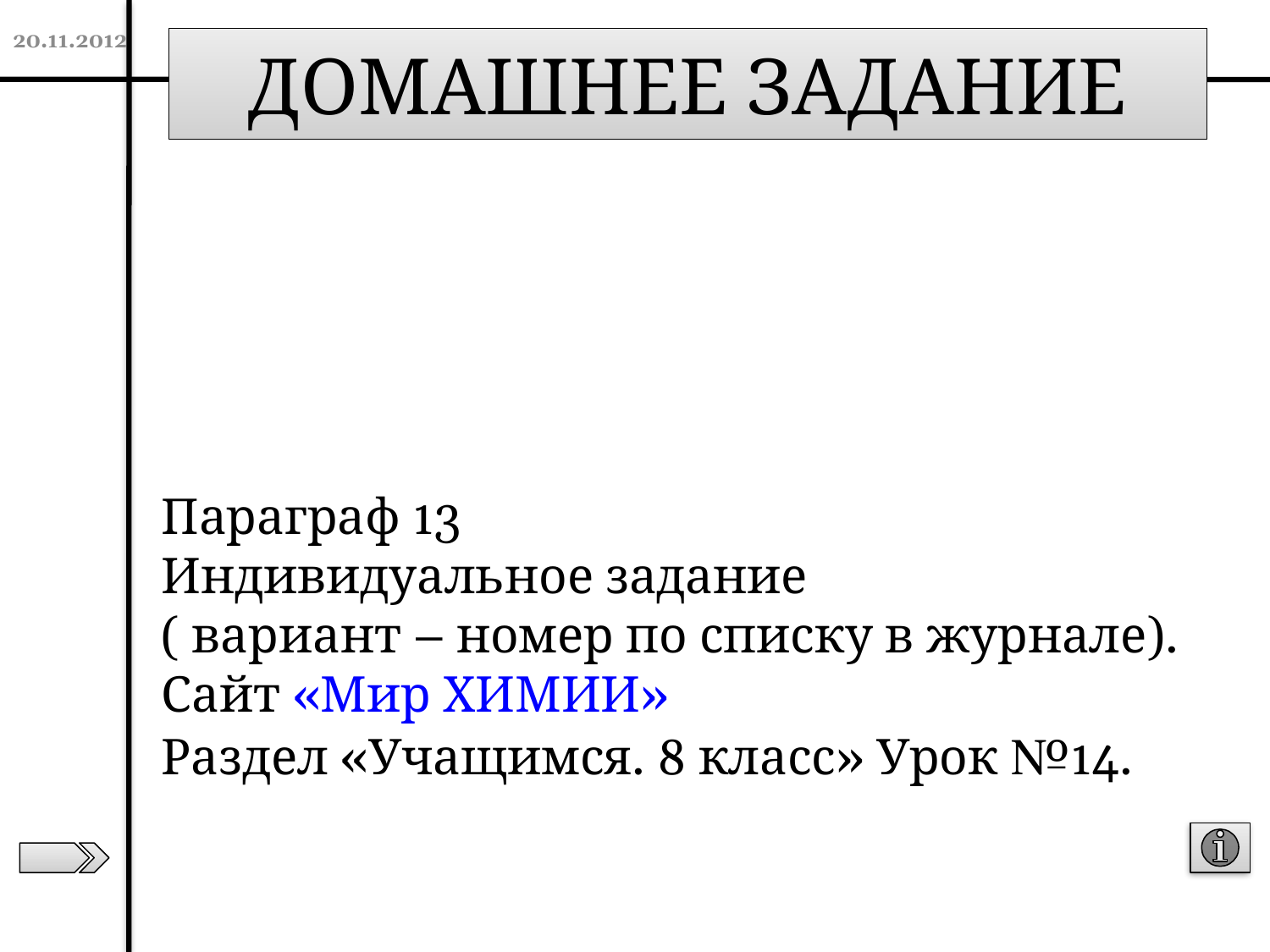

20.11.2012
ДОМАШНЕЕ ЗАДАНИЕ
Параграф 13
Индивидуальное задание
( вариант – номер по списку в журнале).
Сайт «Мир ХИМИИ»
Раздел «Учащимся. 8 класс» Урок №14.